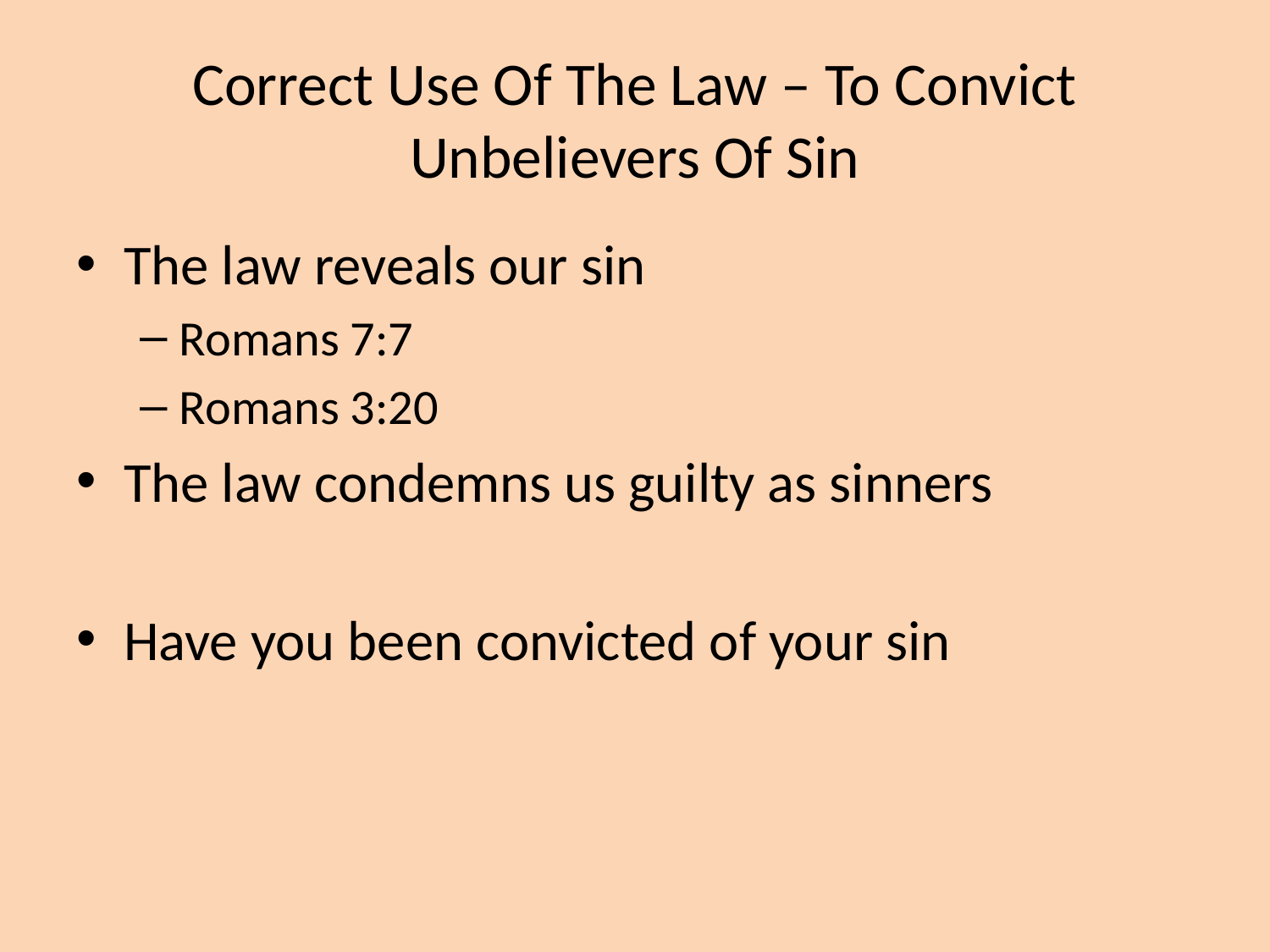

# Correct Use Of The Law – To Convict Unbelievers Of Sin
The law reveals our sin
Romans 7:7
Romans 3:20
The law condemns us guilty as sinners

Have you been convicted of your sin